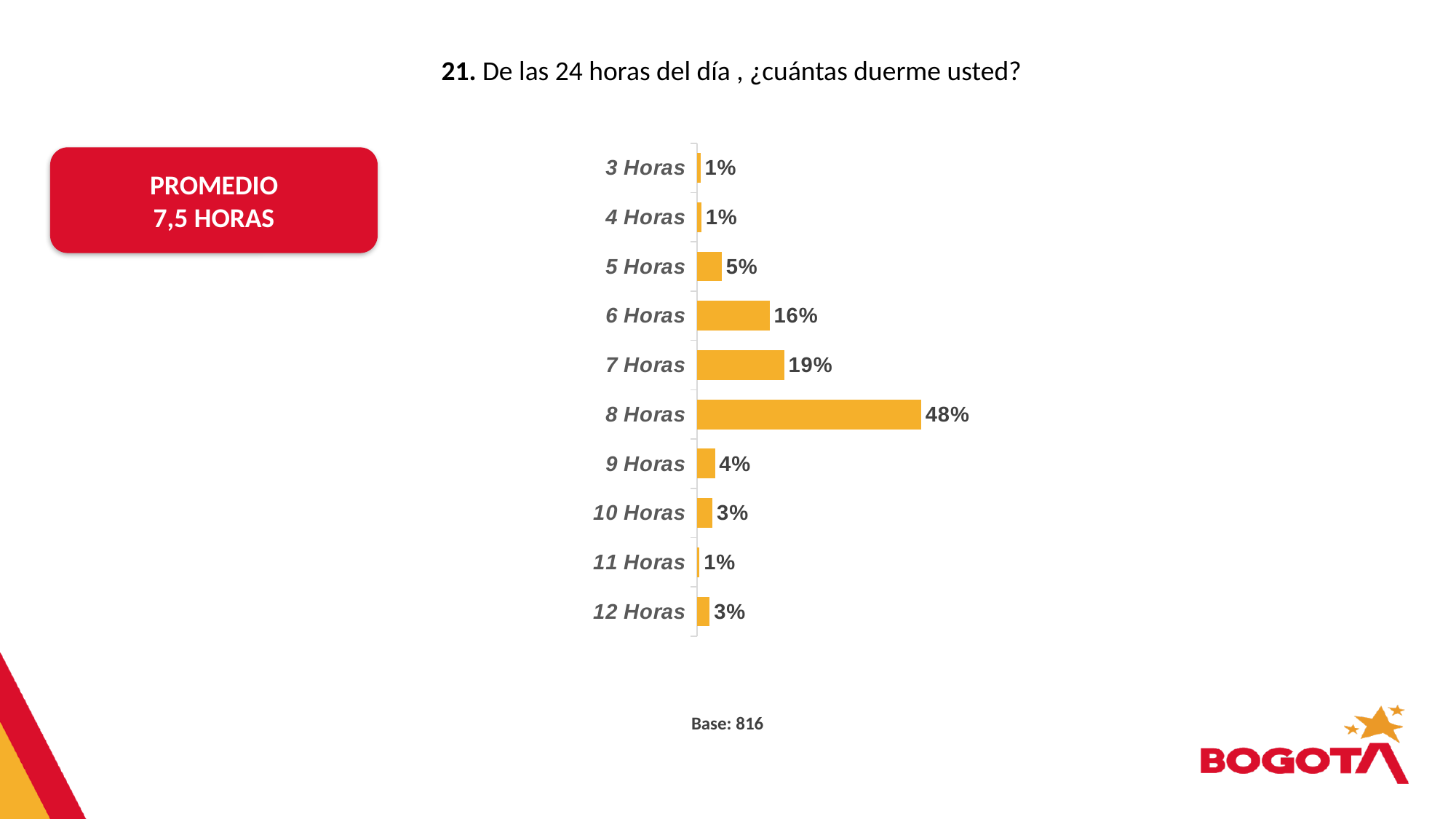

21. De las 24 horas del día , ¿cuántas duerme usted?

### Chart

| Category | Serie 1 |
|---|---|
| 12 Horas | 0.027 |
| 11 Horas | 0.005 |
| 10 Horas | 0.033 |
| 9 Horas | 0.038 |
| 8 Horas | 0.479 |
| 7 Horas | 0.186 |
| 6 Horas | 0.155 |
| 5 Horas | 0.053 |
| 4 Horas | 0.009 |
| 3 Horas | 0.007 |
PROMEDIO
7,5 HORAS
Base: 816